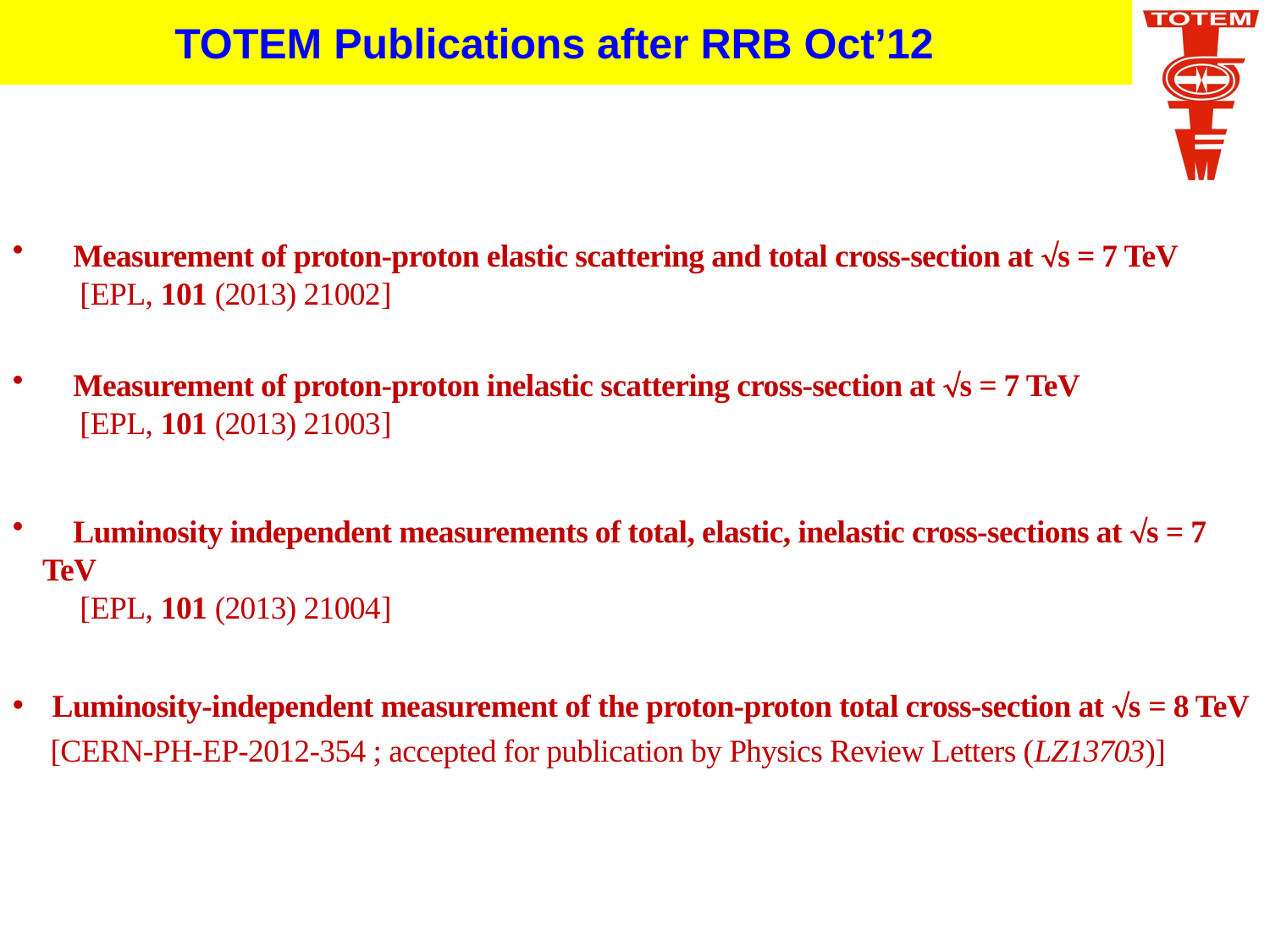

# TOTEM Publications after RRB Oct’12
    Measurement of proton-proton elastic scattering and total cross-section at √s = 7 TeV
     [EPL, 101 (2013) 21002]
    Measurement of proton-proton inelastic scattering cross-section at √s = 7 TeV
     [EPL, 101 (2013) 21003]

    Luminosity independent measurements of total, elastic, inelastic cross-sections at √s = 7  TeV
     [EPL, 101 (2013) 21004]

Luminosity-independent measurement of the proton-proton total cross-section at √s = 8 TeV
     [CERN-PH-EP-2012-354 ; accepted for publication by Physics Review Letters (LZ13703)]